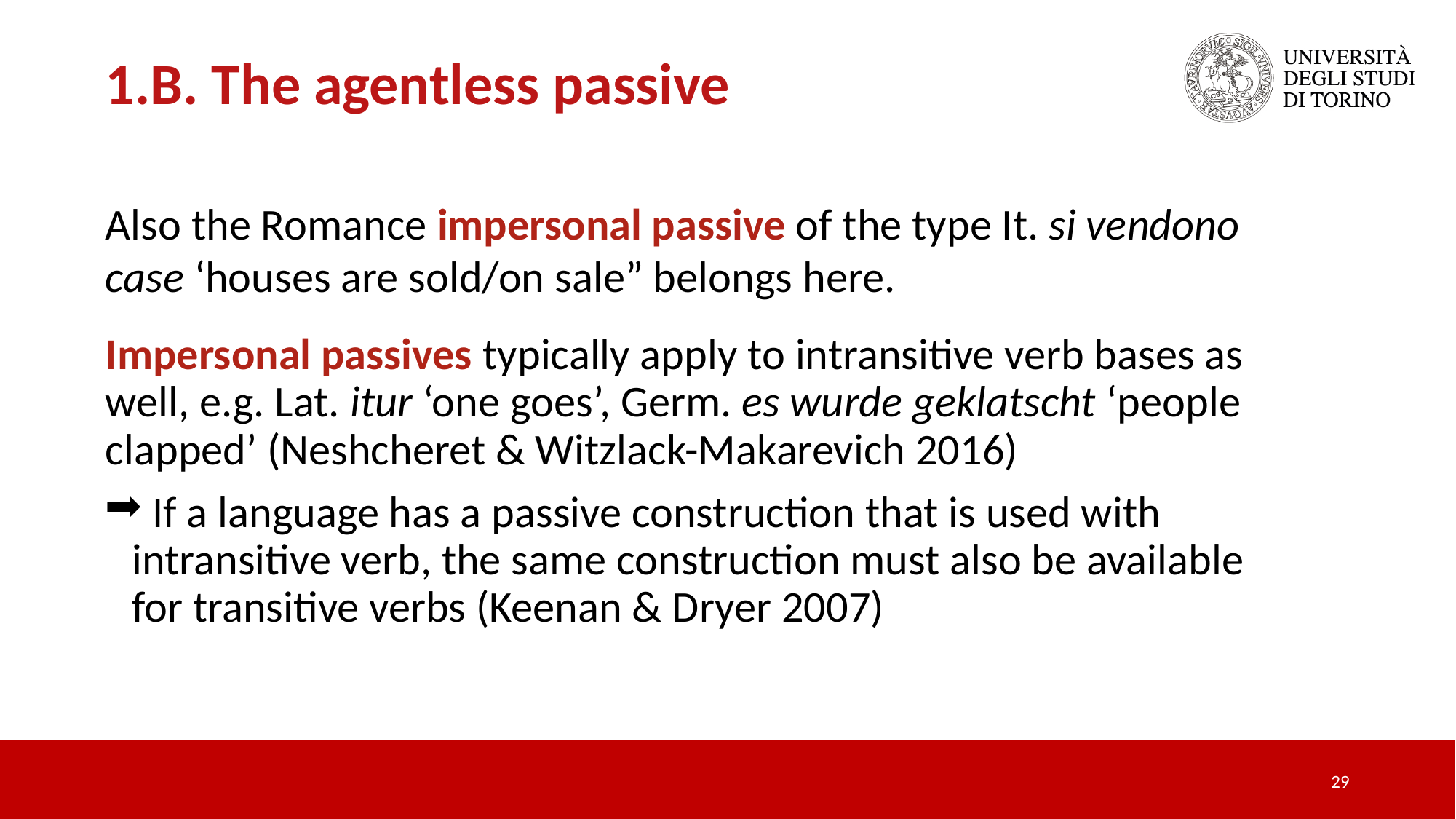

1.B. The agentless passive
Also the Romance impersonal passive of the type It. si vendono case ‘houses are sold/on sale” belongs here.
Impersonal passives typically apply to intransitive verb bases as well, e.g. Lat. itur ‘one goes’, Germ. es wurde geklatscht ‘people clapped’ (Neshcheret & Witzlack-Makarevich 2016)
 If a language has a passive construction that is used with intransitive verb, the same construction must also be available for transitive verbs (Keenan & Dryer 2007)
29